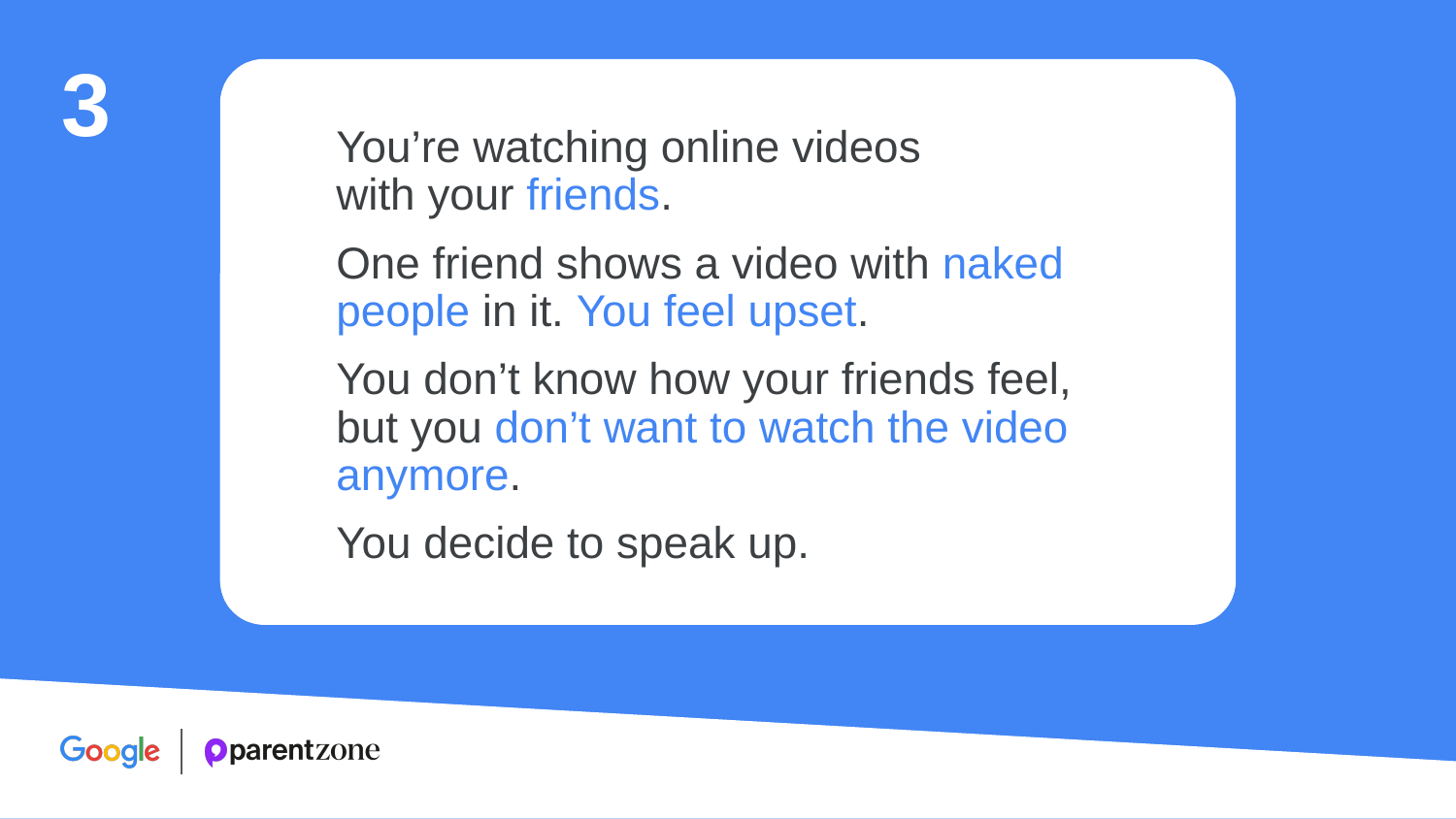

# 3

You’re watching online videos
with your friends.
One friend shows a video with naked people in it. You feel upset.
You don’t know how your friends feel, but you don’t want to watch the video anymore.
You decide to speak up.